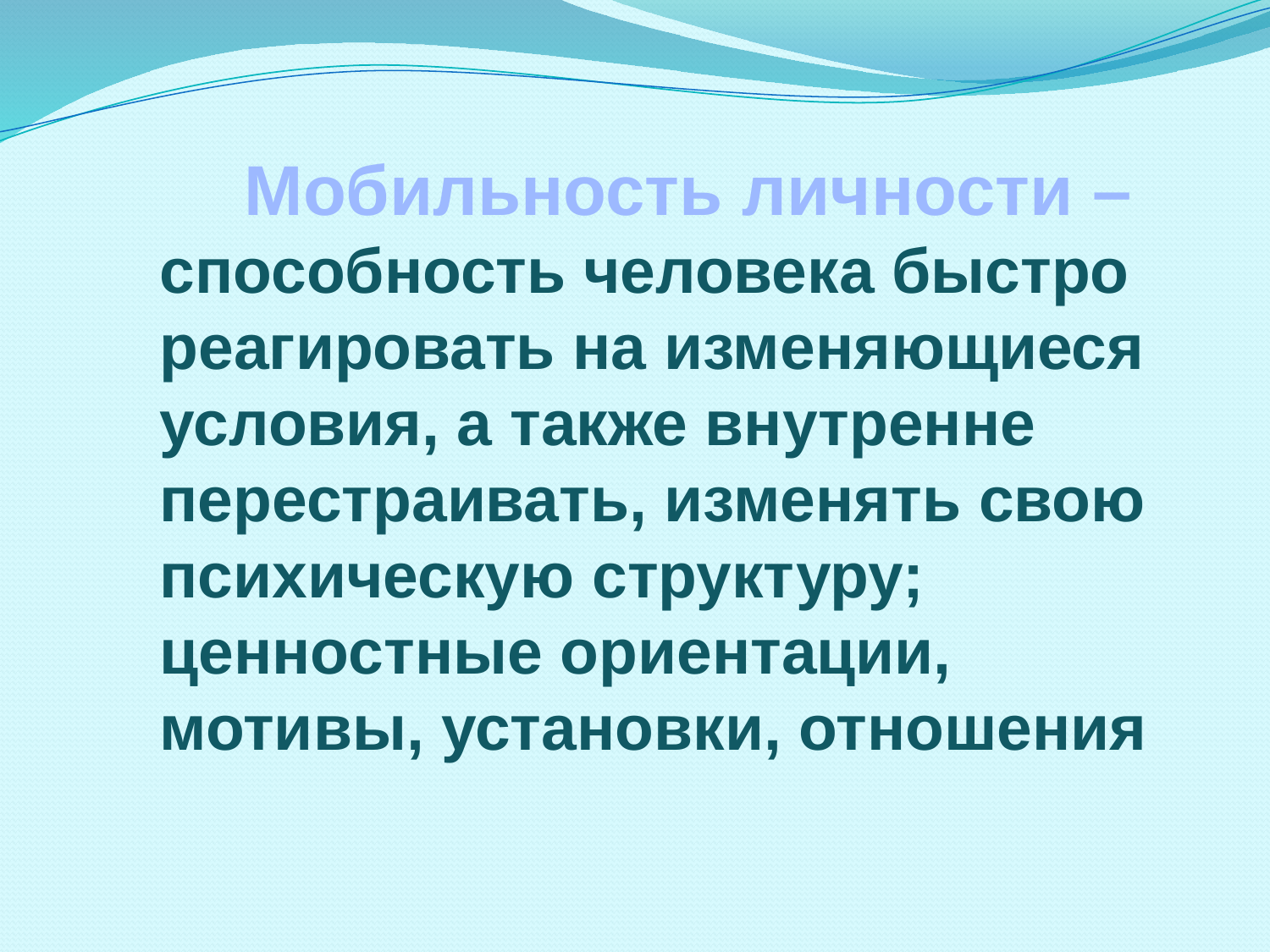

Мобильность личности – способность человека быстро реагировать на изменяющиеся условия, а также внутренне перестраивать, изменять свою психическую структуру; ценностные ориентации, мотивы, установки, отношения